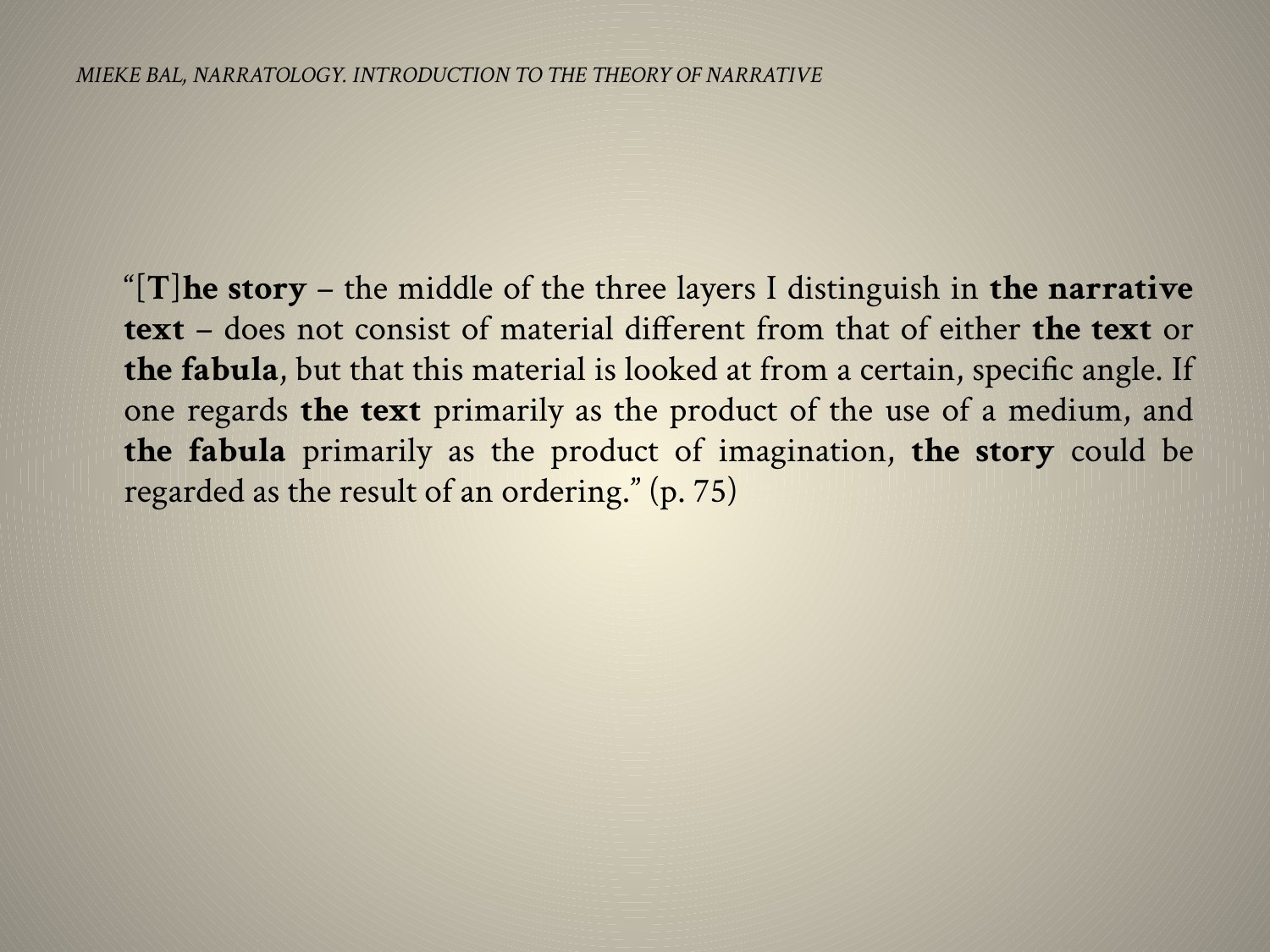

# MIEKE BAL, NARRATOLOGY. INTRODUCTION TO THE THEORY OF NARRATIVE

	“[T]he story – the middle of the three layers I distinguish in the narrative text – does not consist of material different from that of either the text or the fabula, but that this material is looked at from a certain, specific angle. If one regards the text primarily as the product of the use of a medium, and the fabula primarily as the product of imagination, the story could be regarded as the result of an ordering.” (p. 75)